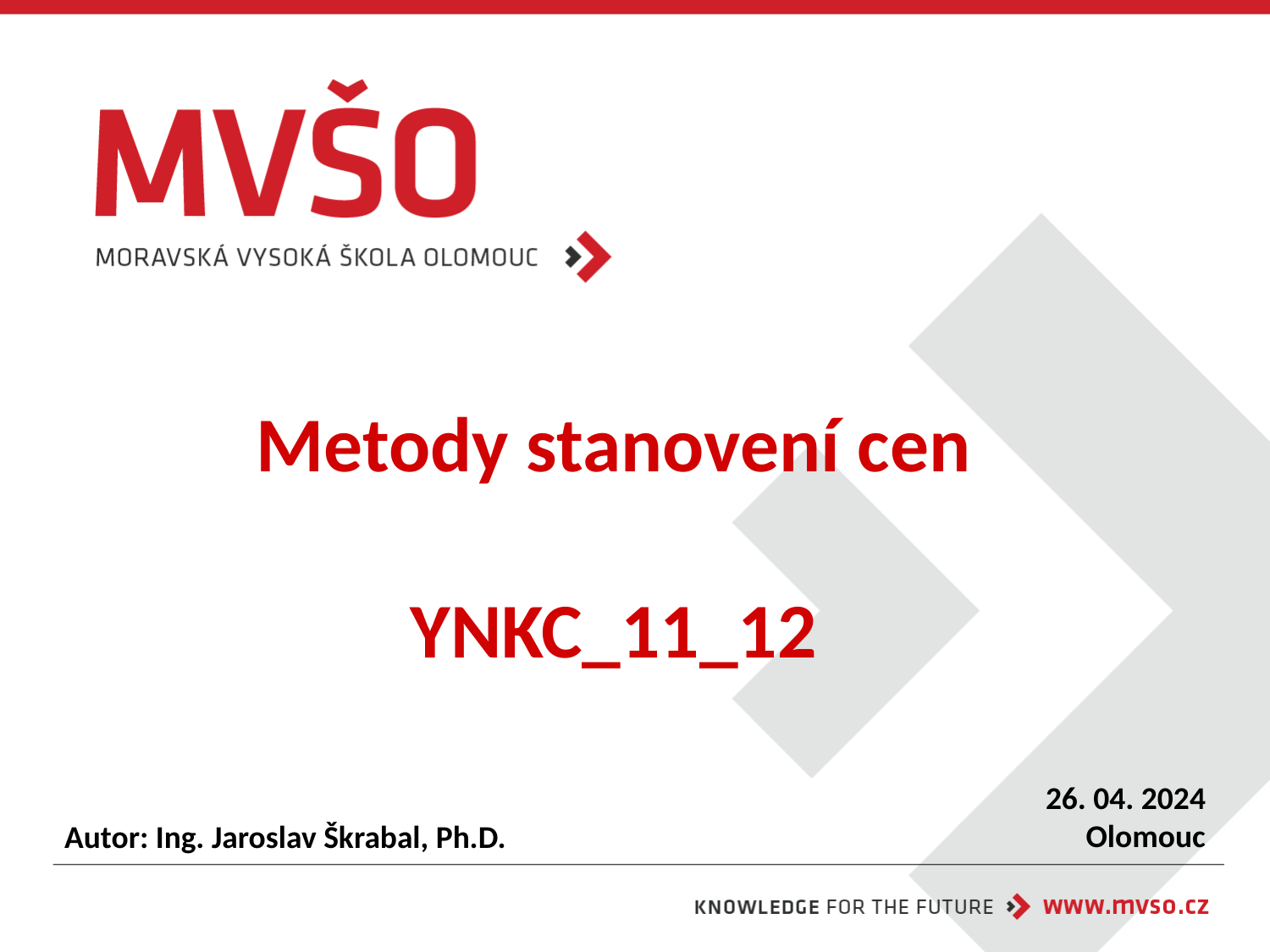

# Metody stanovení cen YNKC_11_12
26. 04. 2024
Olomouc

Autor: Ing. Jaroslav Škrabal, Ph.D.